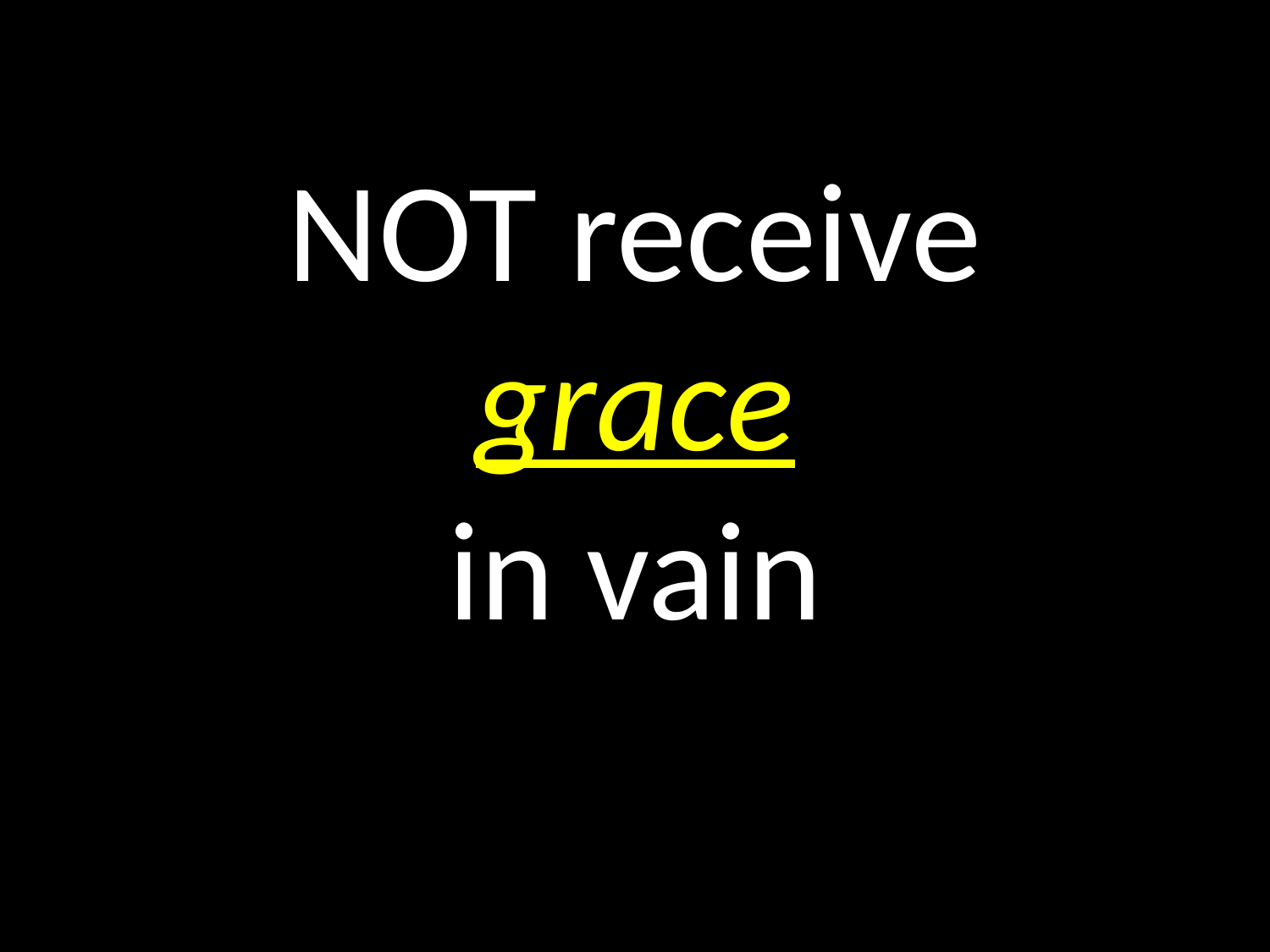

# NOT receive grace in vain
GOD
GOD